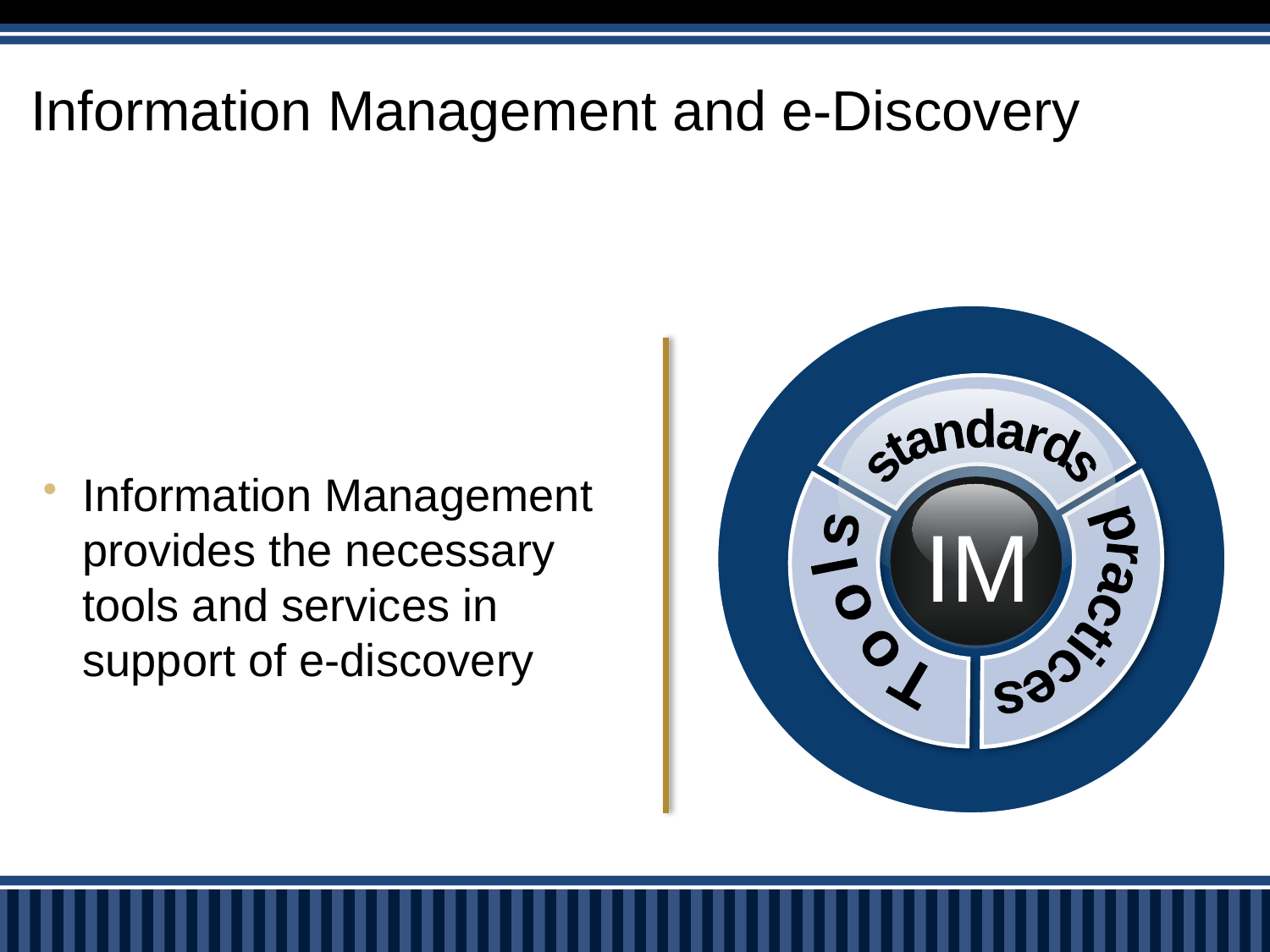

# Information Management and e-Discovery
   *       policies       *       policie        *        policies

standards

Information Management provides the necessary tools and services in support of e‑discovery

IM
  Tools

practices